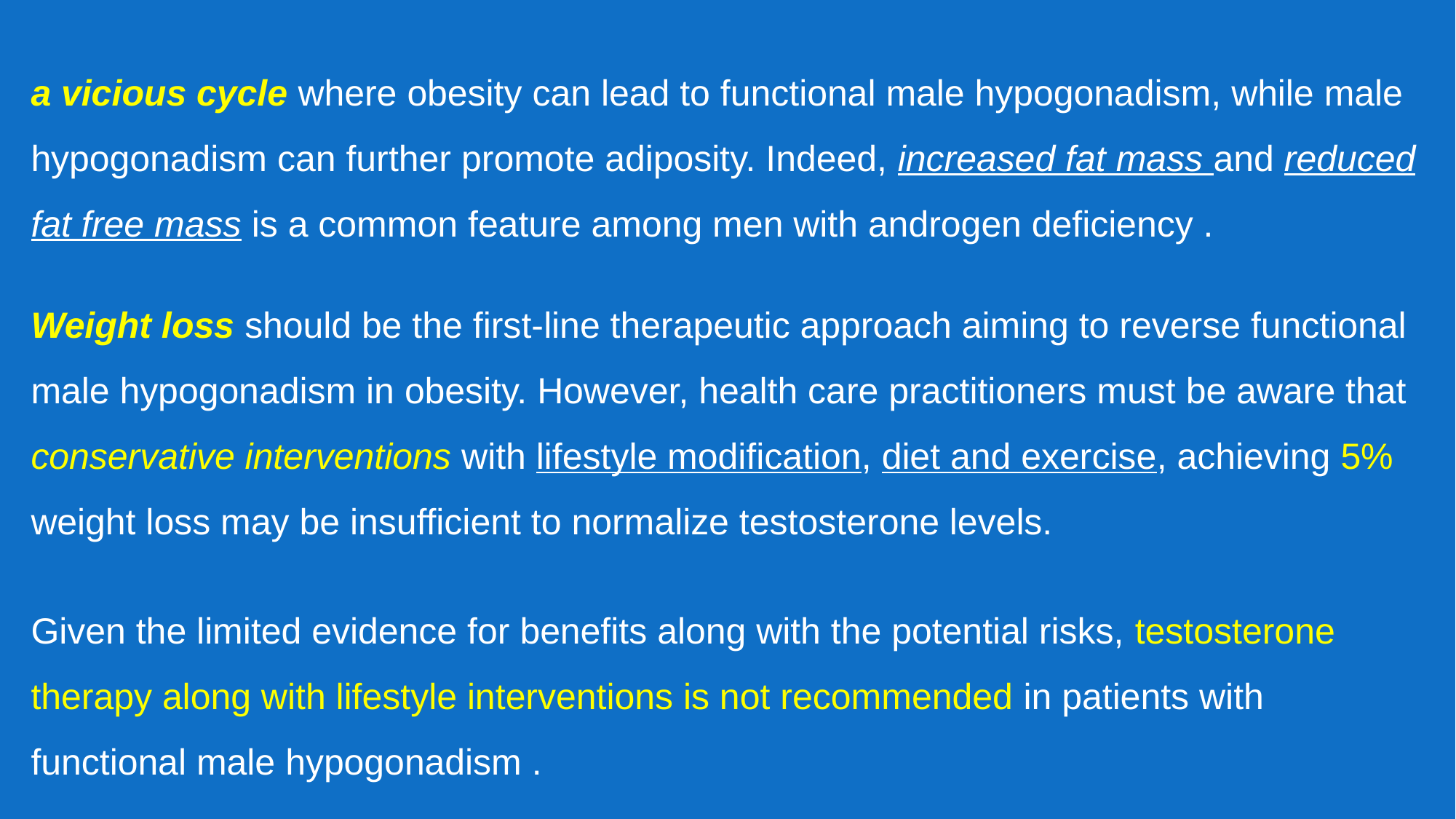

a vicious cycle where obesity can lead to functional male hypogonadism, while male hypogonadism can further promote adiposity. Indeed, increased fat mass and reduced fat free mass is a common feature among men with androgen deficiency .
Weight loss should be the first-line therapeutic approach aiming to reverse functional male hypogonadism in obesity. However, health care practitioners must be aware that conservative interventions with lifestyle modification, diet and exercise, achieving 5% weight loss may be insufficient to normalize testosterone levels.
Given the limited evidence for benefits along with the potential risks, testosterone therapy along with lifestyle interventions is not recommended in patients with functional male hypogonadism .